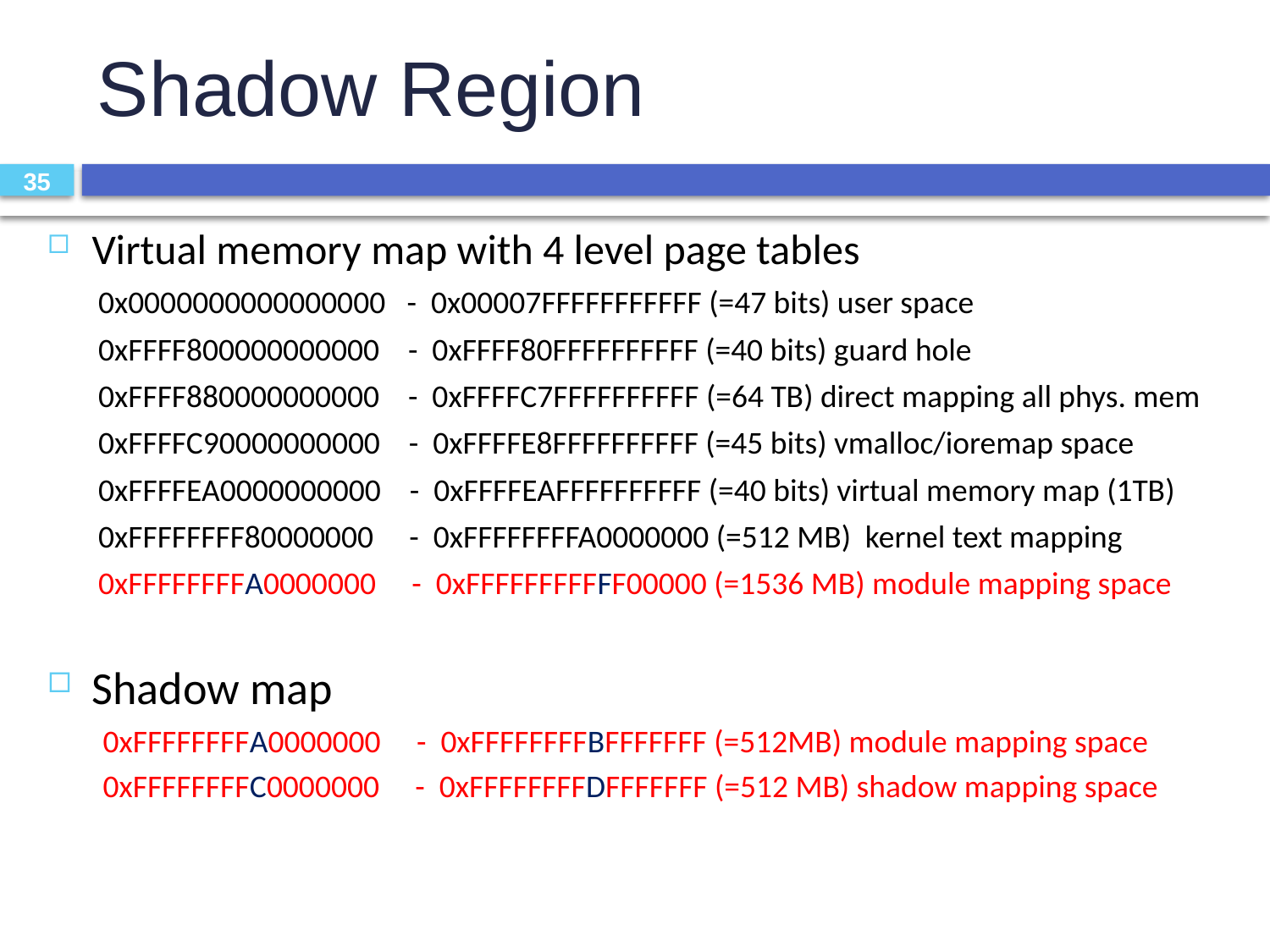

# Shadow Region
35
Virtual memory map with 4 level page tables
0x0000000000000000   -  0x00007FFFFFFFFFFF (=47 bits) user space
0xFFFF800000000000    -  0xFFFF80FFFFFFFFFF (=40 bits) guard hole
0xFFFF880000000000    -  0xFFFFC7FFFFFFFFFF (=64 TB) direct mapping all phys. mem
0xFFFFC90000000000    -  0xFFFFE8FFFFFFFFFF (=45 bits) vmalloc/ioremap space
0xFFFFEA0000000000    -  0xFFFFEAFFFFFFFFFF (=40 bits) virtual memory map (1TB)
0xFFFFFFFF80000000     -  0xFFFFFFFFA0000000 (=512 MB)  kernel text mapping
0xFFFFFFFFA0000000     -  0xFFFFFFFFFFF00000 (=1536 MB) module mapping space

Shadow map
0xFFFFFFFFA0000000     -  0xFFFFFFFFBFFFFFFF (=512MB) module mapping space
0xFFFFFFFFC0000000     -  0xFFFFFFFFDFFFFFFF (=512 MB) shadow mapping space